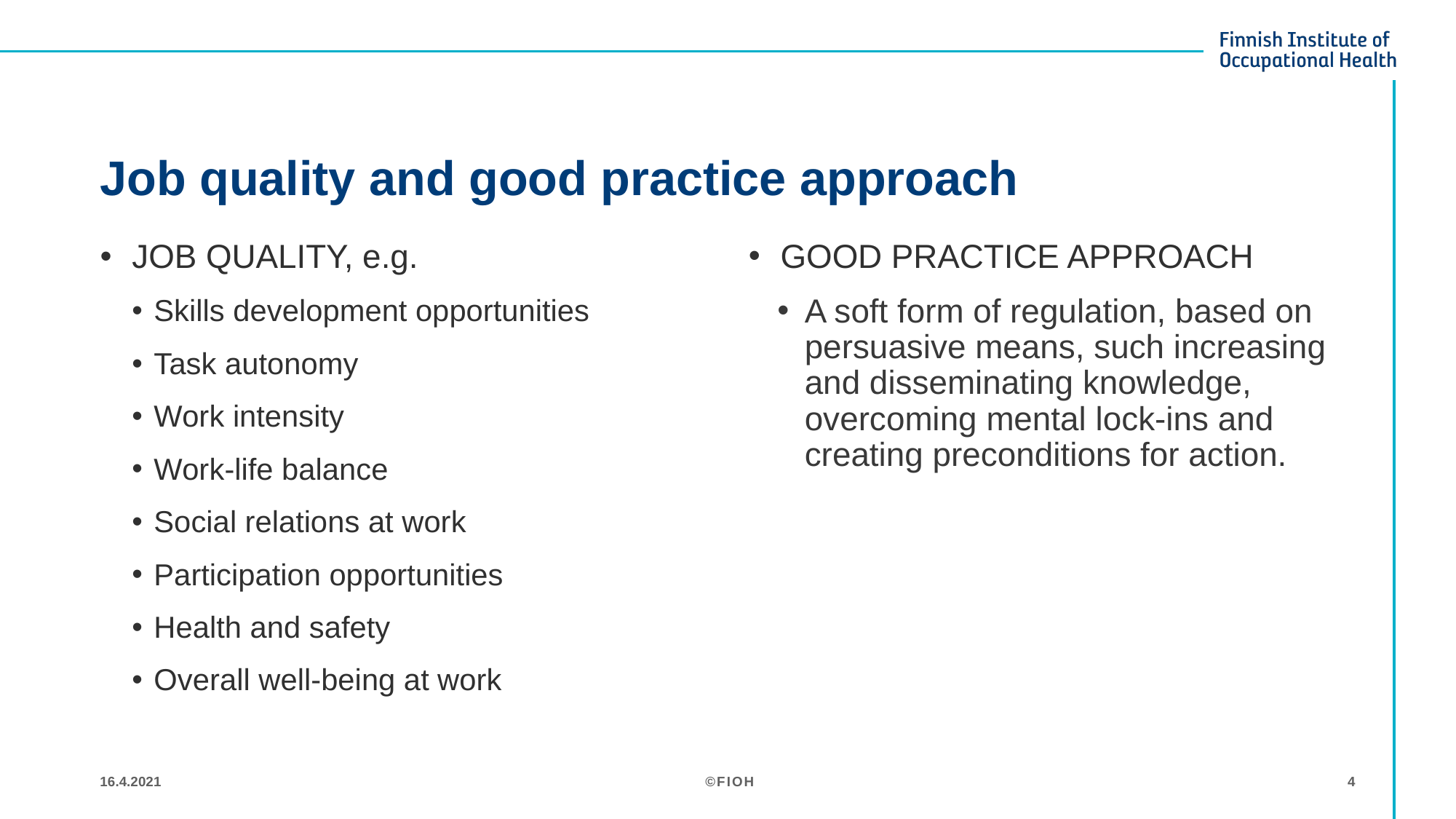

# Job quality and good practice approach
GOOD PRACTICE APPROACH
A soft form of regulation, based on persuasive means, such increasing and disseminating knowledge, overcoming mental lock-ins and creating preconditions for action.
JOB QUALITY, e.g.
Skills development opportunities
Task autonomy
Work intensity
Work-life balance
Social relations at work
Participation opportunities
Health and safety
Overall well-being at work

16.4.2021
©FIOH
4